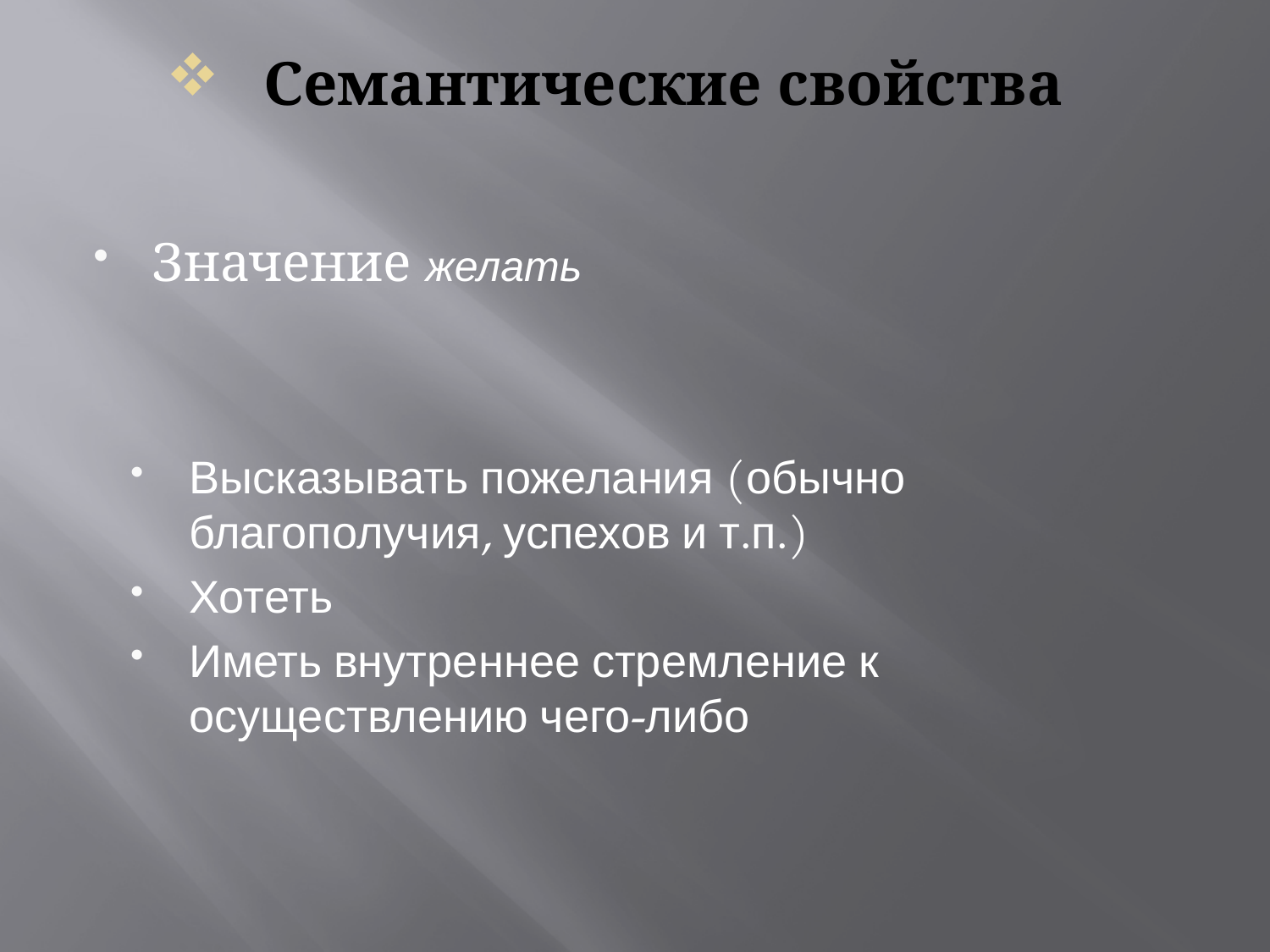

# Семантические свойства
Значение желать

Высказывать пожелания (обычно благополучия, успехов и т.п.)
Хотеть
Иметь внутреннее стремление к осуществлению чего-либо